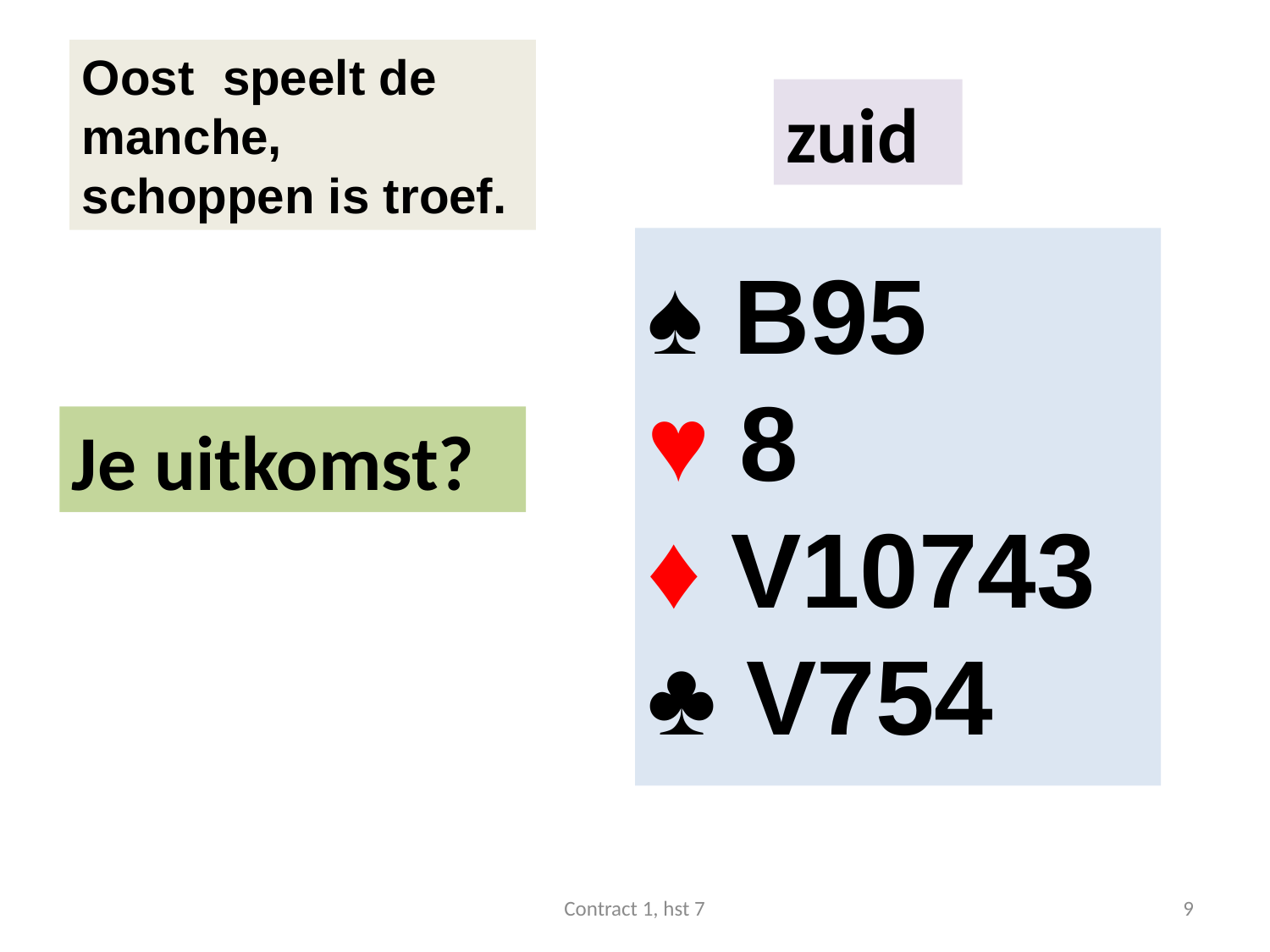

Oost	 speelt de manche, schoppen is troef.
zuid
♠ B95
♥ 8
♦ V10743
♣ V754
Je uitkomst?
Contract 1, hst 7
9